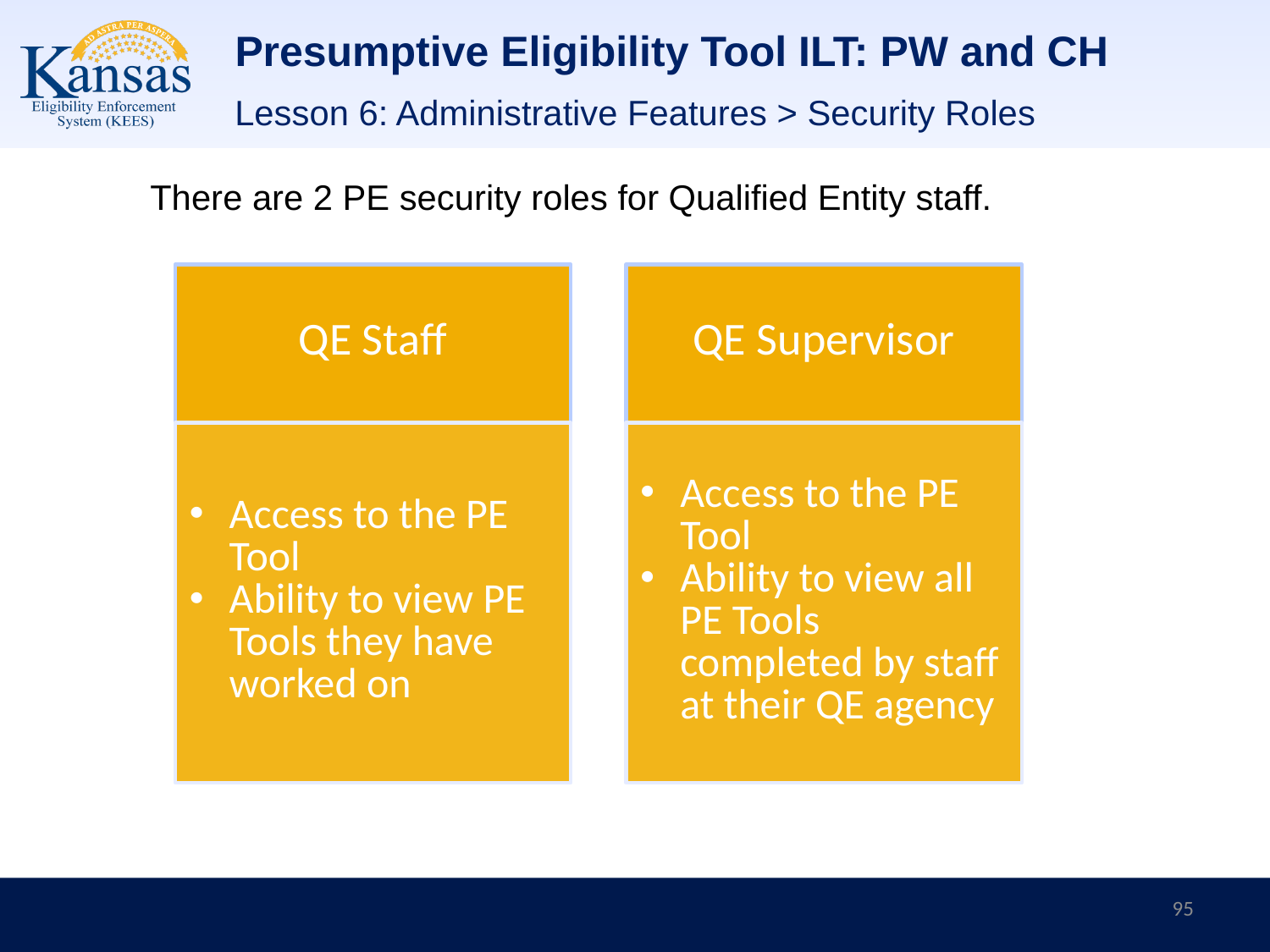

# Presumptive Eligibility Tool ILT: PW and CH
Lesson 6: Administrative Features > Security Roles
There are 2 PE security roles for Qualified Entity staff.

QE Staff
Access to the PE Tool
Ability to view PE Tools they have worked on
QE Supervisor
Access to the PE Tool
Ability to view all PE Tools completed by staff at their QE agency
95